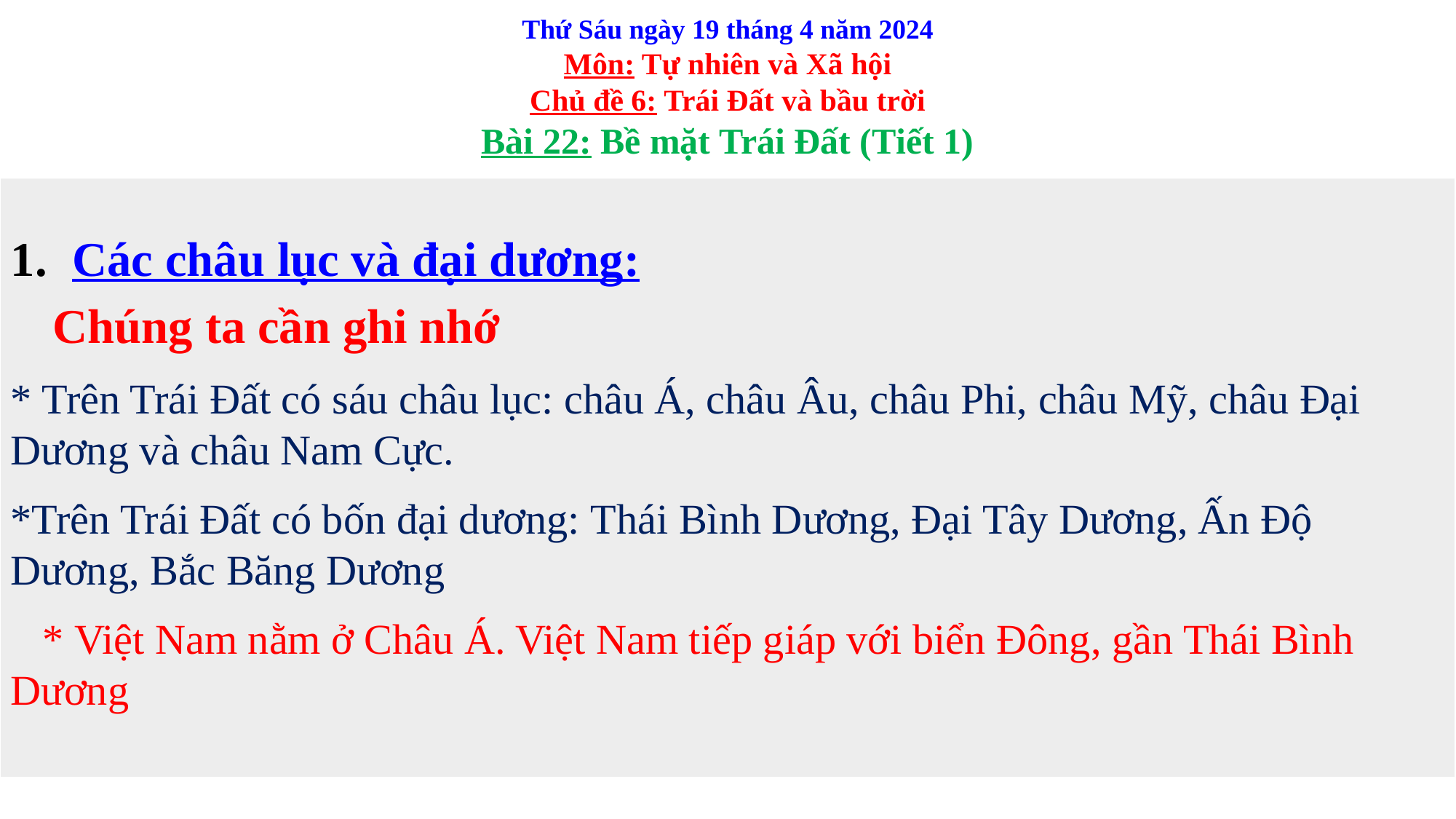

Thứ Sáu ngày 19 tháng 4 năm 2024
Môn: Tự nhiên và Xã hội
Chủ đề 6: Trái Đất và bầu trời
Bài 22: Bề mặt Trái Đất (Tiết 1)
TNXH 3
Các châu lục và đại dương:
    Chúng ta cần ghi nhớ
* Trên Trái Đất có sáu châu lục: châu Á, châu Âu, châu Phi, châu Mỹ, châu Đại Dương và châu Nam Cực.
*Trên Trái Đất có bốn đại dương: Thái Bình Dương, Đại Tây Dương, Ấn Độ Dương, Bắc Băng Dương
   * Việt Nam nằm ở Châu Á. Việt Nam tiếp giáp với biển Đông, gần Thái Bình Dương